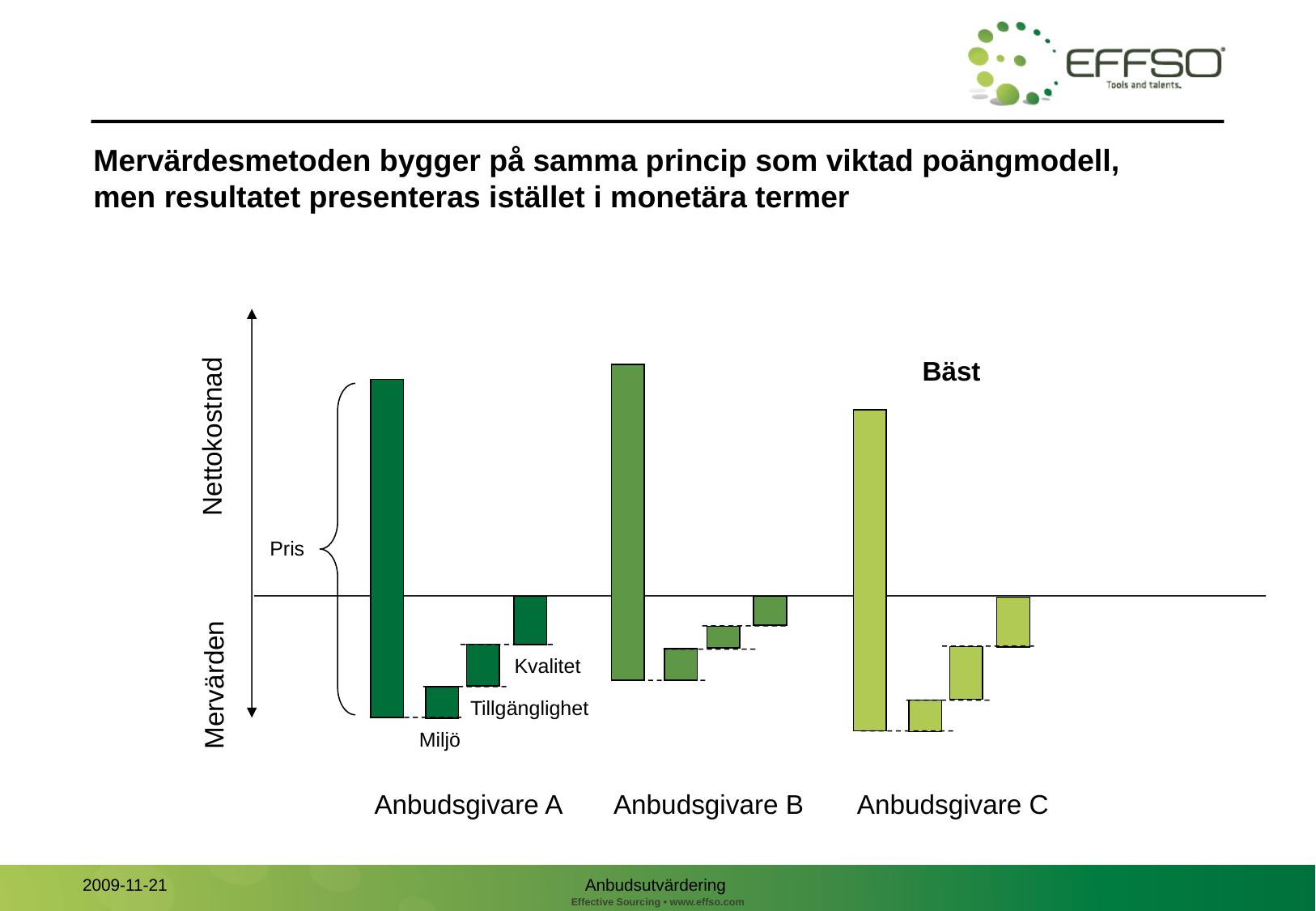

# Mervärdesmetoden bygger på samma princip som viktad poängmodell, men resultatet presenteras istället i monetära termer
Bäst

Nettokostnad

Pris

Kvalitet

Mervärden

Tillgänglighet

Miljö

Anbudsgivare A
Anbudsgivare B
Anbudsgivare C
Anbudsutvärdering
2009-11-21